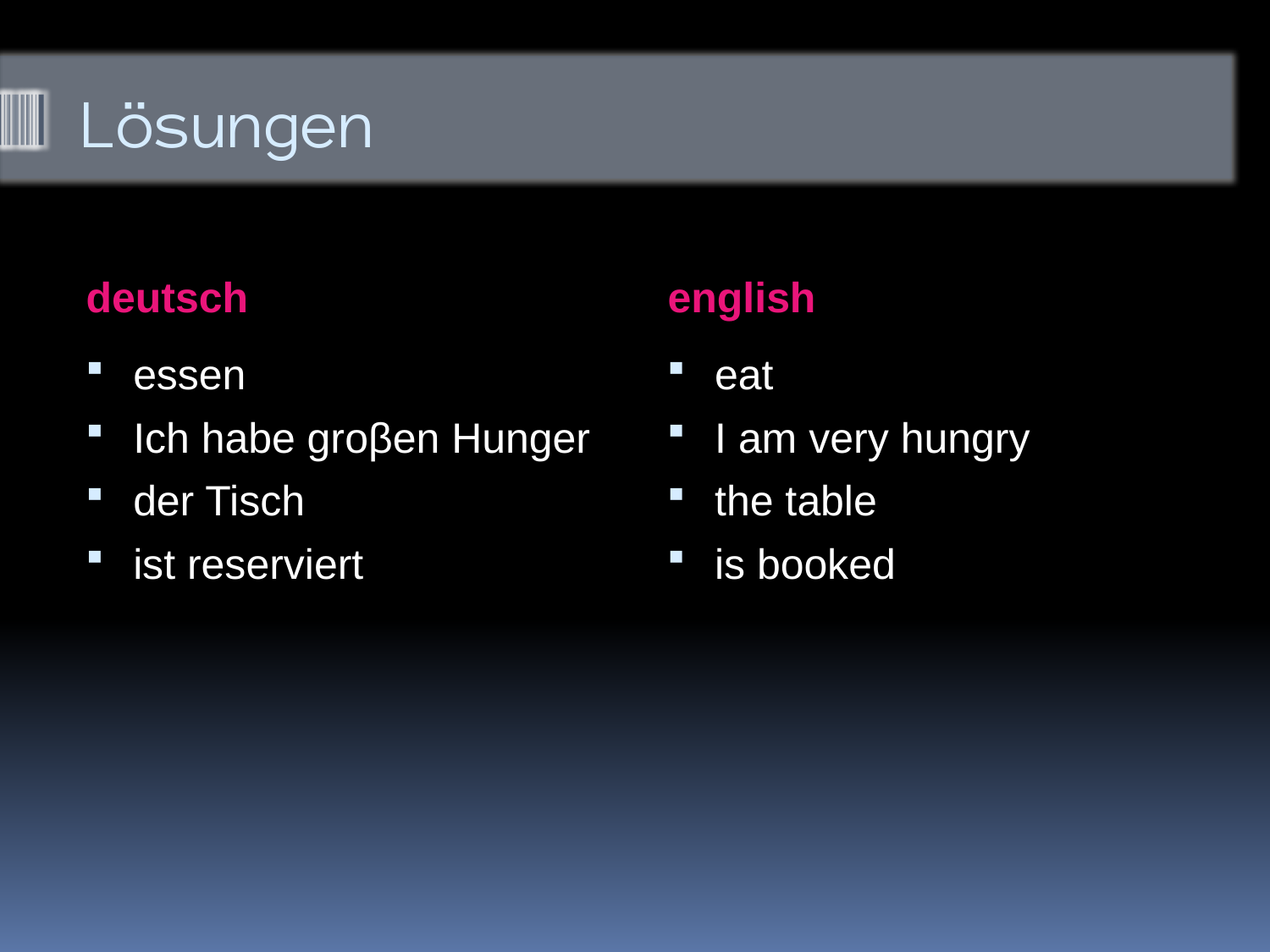

# Lösungen
deutsch
english
essen
Ich habe groβen Hunger
der Tisch
ist reserviert
eat
I am very hungry
the table
is booked